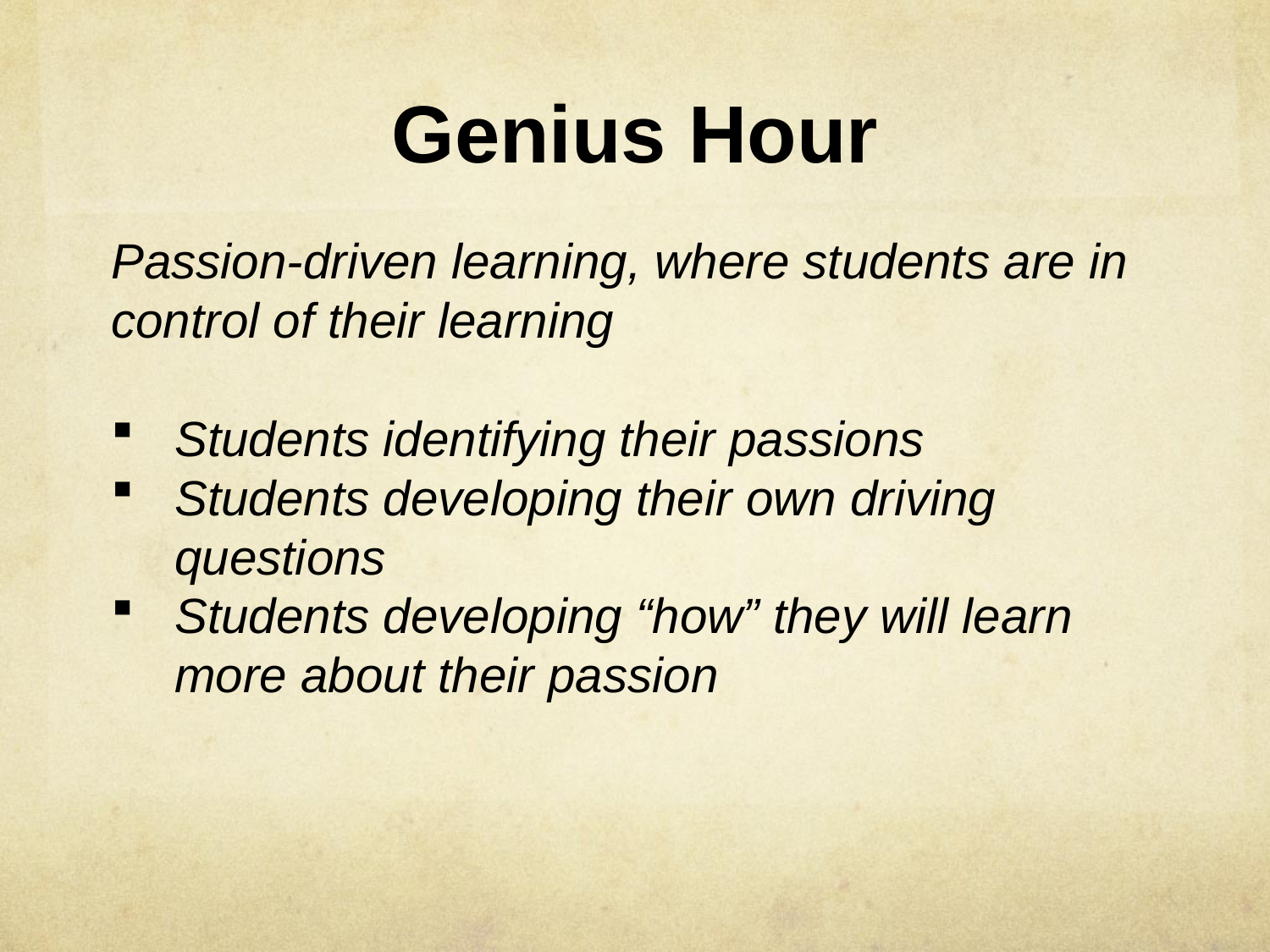

# Genius Hour
Passion-driven learning, where students are in control of their learning

Students identifying their passions
Students developing their own driving questions
Students developing “how” they will learn more about their passion